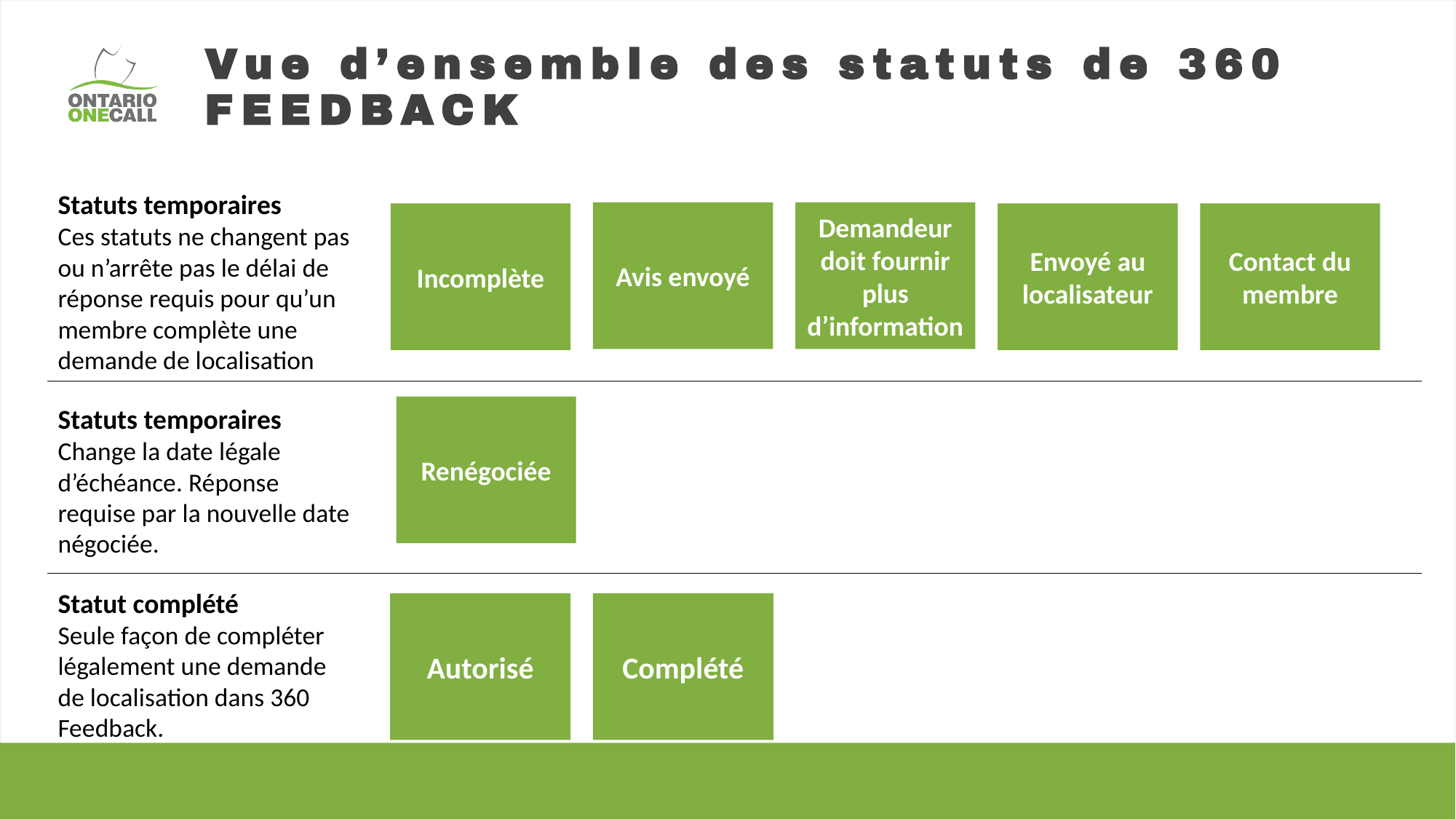

Vue d’ensemble des statuts de 360 FEEDBACK
Statuts temporaires
Ces statuts ne changent pas ou n’arrête pas le délai de réponse requis pour qu’un membre complète une demande de localisation

Avis envoyé
Demandeur doit fournir plus d’information
Incomplète
Envoyé au localisateur
Contact du membre
Statuts temporaires
Change la date légale d’échéance. Réponse requise par la nouvelle date négociée.
Renégociée
Statut complété
Seule façon de compléter légalement une demande de localisation dans 360 Feedback.
Complété
Autorisé